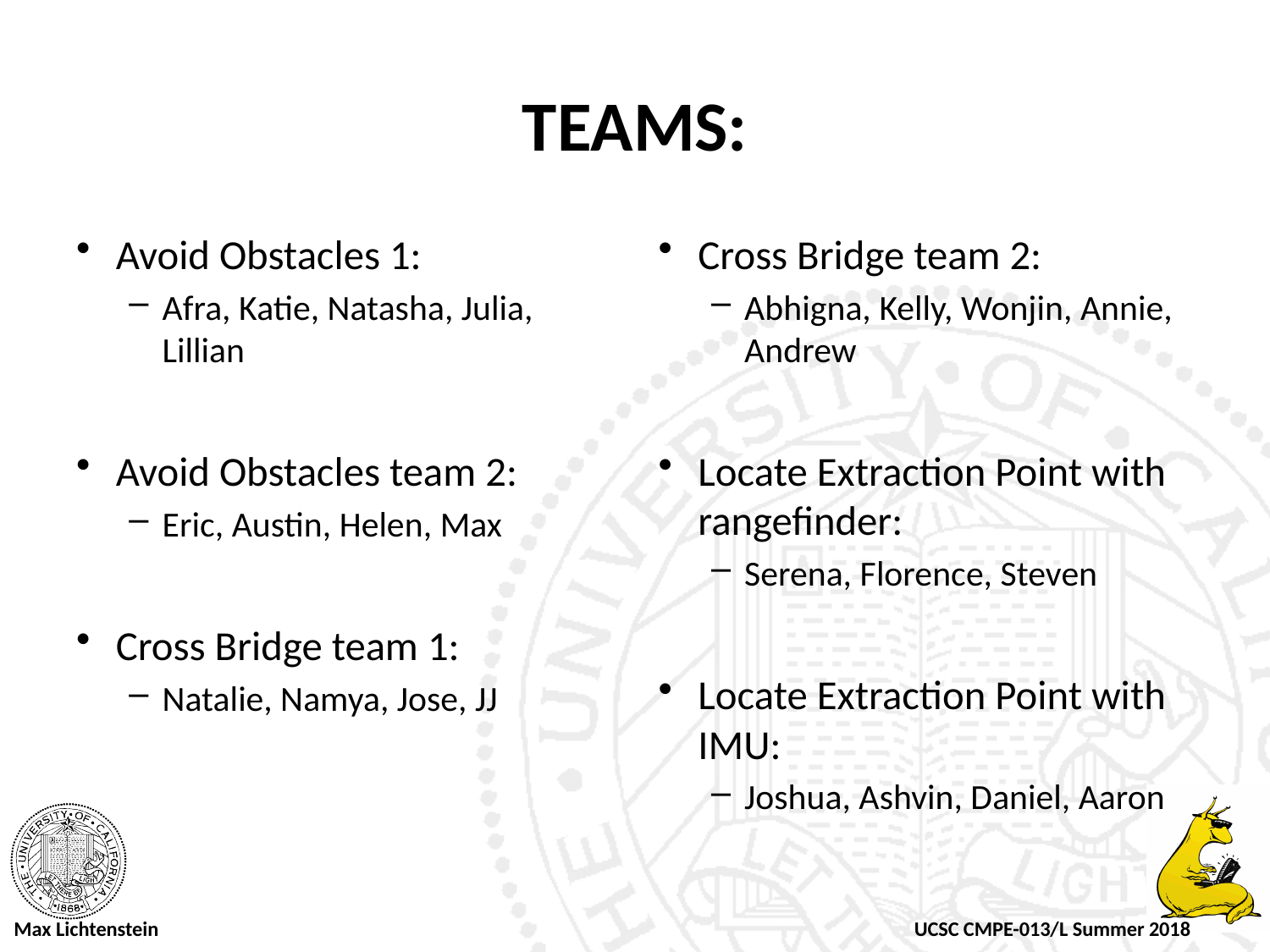

# TEAMS:
Avoid Obstacles 1:
Afra, Katie, Natasha, Julia, Lillian

Avoid Obstacles team 2:
Eric, Austin, Helen, Max

Cross Bridge team 1:
Natalie, Namya, Jose, JJ

Cross Bridge team 2:
Abhigna, Kelly, Wonjin, Annie, Andrew

Locate Extraction Point with rangefinder:
Serena, Florence, Steven

Locate Extraction Point with IMU:
Joshua, Ashvin, Daniel, Aaron